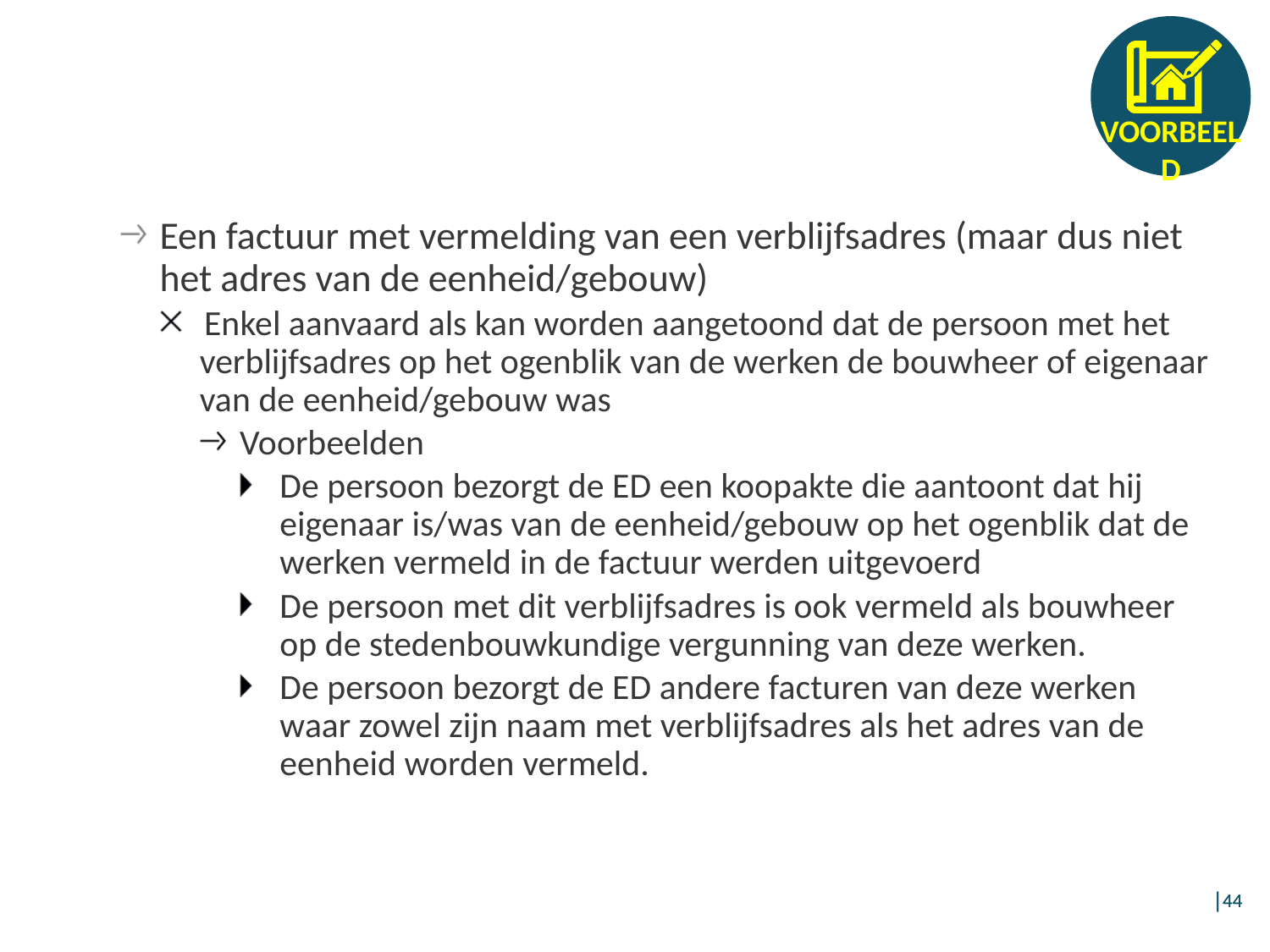

Een factuur met vermelding van een verblijfsadres (maar dus niet het adres van de eenheid/gebouw)
Enkel aanvaard als kan worden aangetoond dat de persoon met het verblijfsadres op het ogenblik van de werken de bouwheer of eigenaar van de eenheid/gebouw was
Voorbeelden
De persoon bezorgt de ED een koopakte die aantoont dat hij eigenaar is/was van de eenheid/gebouw op het ogenblik dat de werken vermeld in de factuur werden uitgevoerd
De persoon met dit verblijfsadres is ook vermeld als bouwheer op de stedenbouwkundige vergunning van deze werken.
De persoon bezorgt de ED andere facturen van deze werken waar zowel zijn naam met verblijfsadres als het adres van de eenheid worden vermeld.
│44
│44